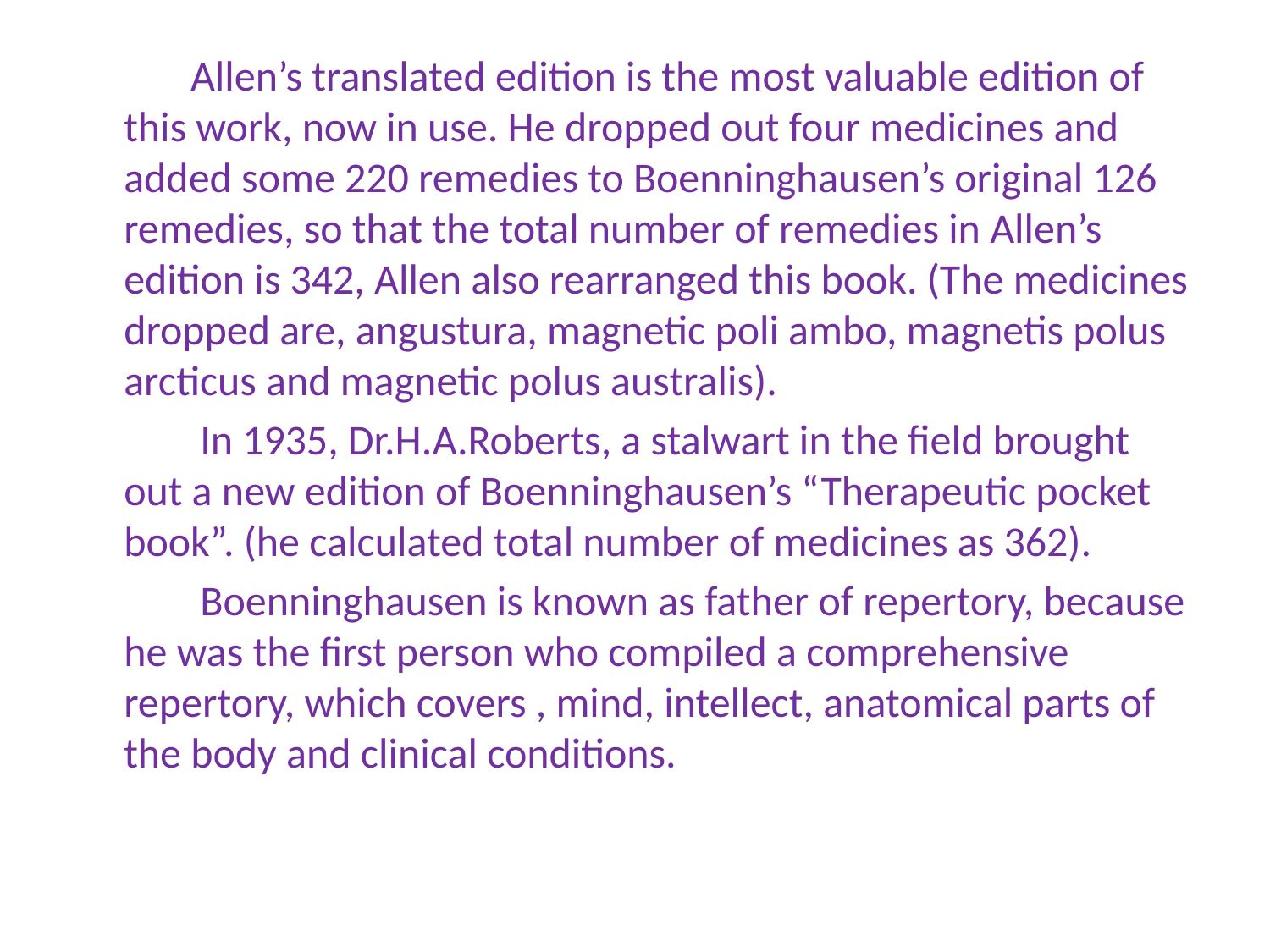

Allen’s translated edition is the most valuable edition of this work, now in use. He dropped out four medicines and added some 220 remedies to Boenninghausen’s original 126 remedies, so that the total number of remedies in Allen’s edition is 342, Allen also rearranged this book. (The medicines dropped are, angustura, magnetic poli ambo, magnetis polus arcticus and magnetic polus australis).
             In 1935, Dr.H.A.Roberts, a stalwart in the field brought out a new edition of Boenninghausen’s “Therapeutic pocket book”. (he calculated total number of medicines as 362).
             Boenninghausen is known as father of repertory, because he was the first person who compiled a comprehensive repertory, which covers , mind, intellect, anatomical parts of the body and clinical conditions.